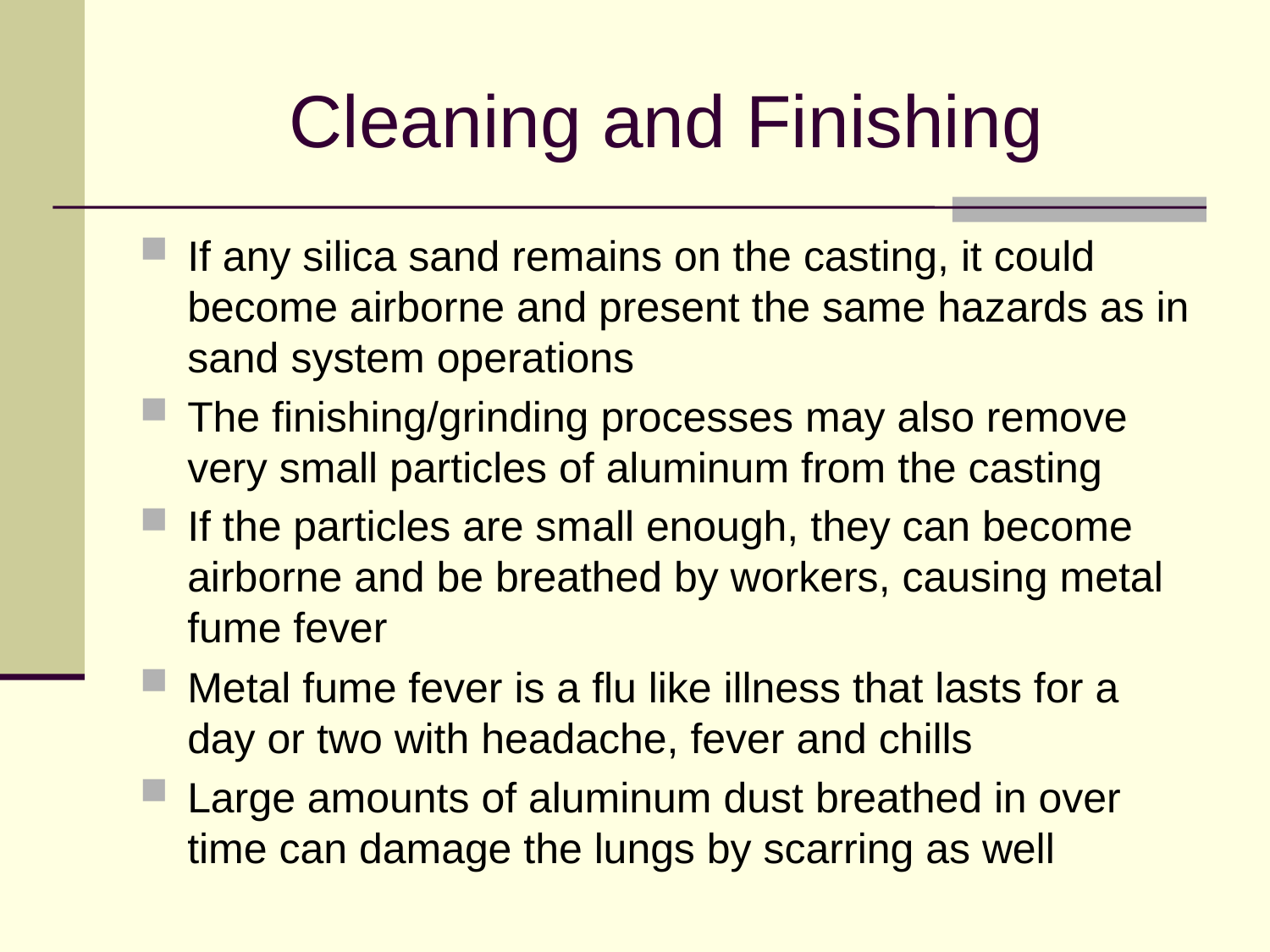

# Cleaning and Finishing
If any silica sand remains on the casting, it could become airborne and present the same hazards as in sand system operations
The finishing/grinding processes may also remove very small particles of aluminum from the casting
If the particles are small enough, they can become airborne and be breathed by workers, causing metal fume fever
Metal fume fever is a flu like illness that lasts for a day or two with headache, fever and chills
Large amounts of aluminum dust breathed in over time can damage the lungs by scarring as well